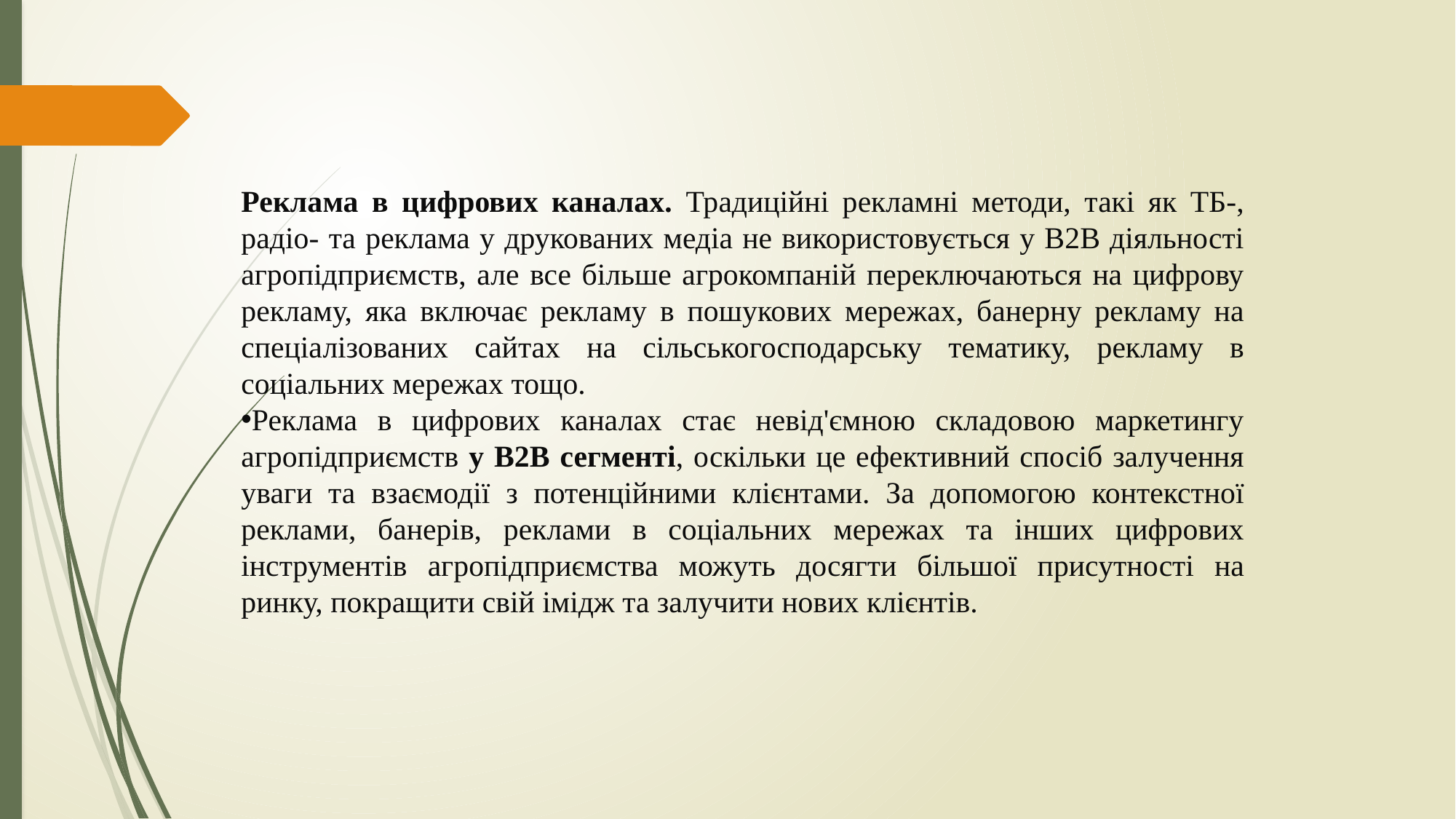

Реклама в цифрових каналах. Традиційні рекламні методи, такі як ТБ-, радіо- та реклама у друкованих медіа не використовується у В2В діяльності агропідприємств, але все більше агрокомпаній переключаються на цифрову рекламу, яка включає рекламу в пошукових мережах, банерну рекламу на спеціалізованих сайтах на сільськогосподарську тематику, рекламу в соціальних мережах тощо.
Реклама в цифрових каналах стає невід'ємною складовою маркетингу агропідприємств у В2В сегменті, оскільки це ефективний спосіб залучення уваги та взаємодії з потенційними клієнтами. За допомогою контекстної реклами, банерів, реклами в соціальних мережах та інших цифрових інструментів агропідприємства можуть досягти більшої присутності на ринку, покращити свій імідж та залучити нових клієнтів.